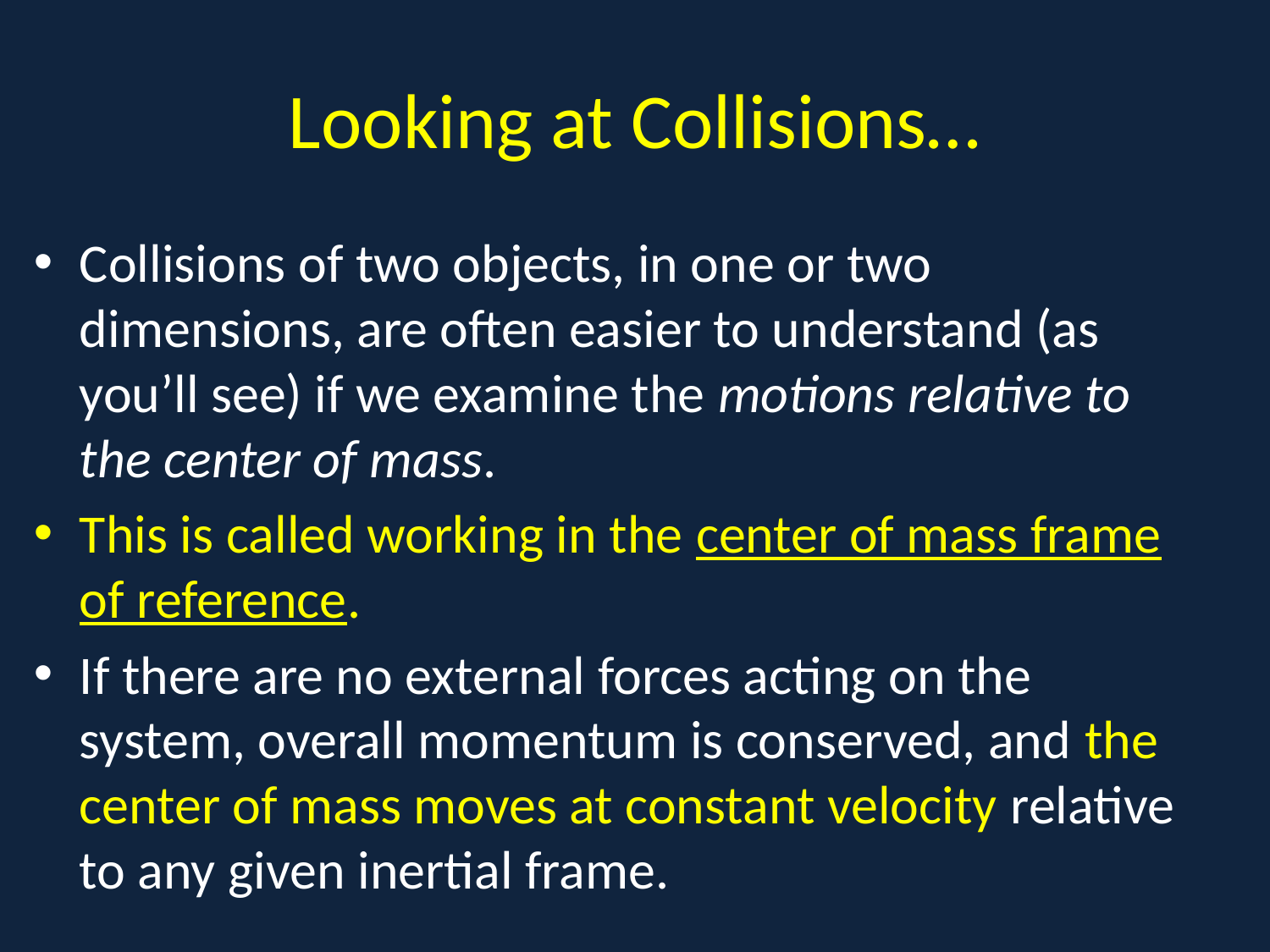

# Looking at Collisions…
Collisions of two objects, in one or two dimensions, are often easier to understand (as you’ll see) if we examine the motions relative to the center of mass.
This is called working in the center of mass frame of reference.
If there are no external forces acting on the system, overall momentum is conserved, and the center of mass moves at constant velocity relative to any given inertial frame.